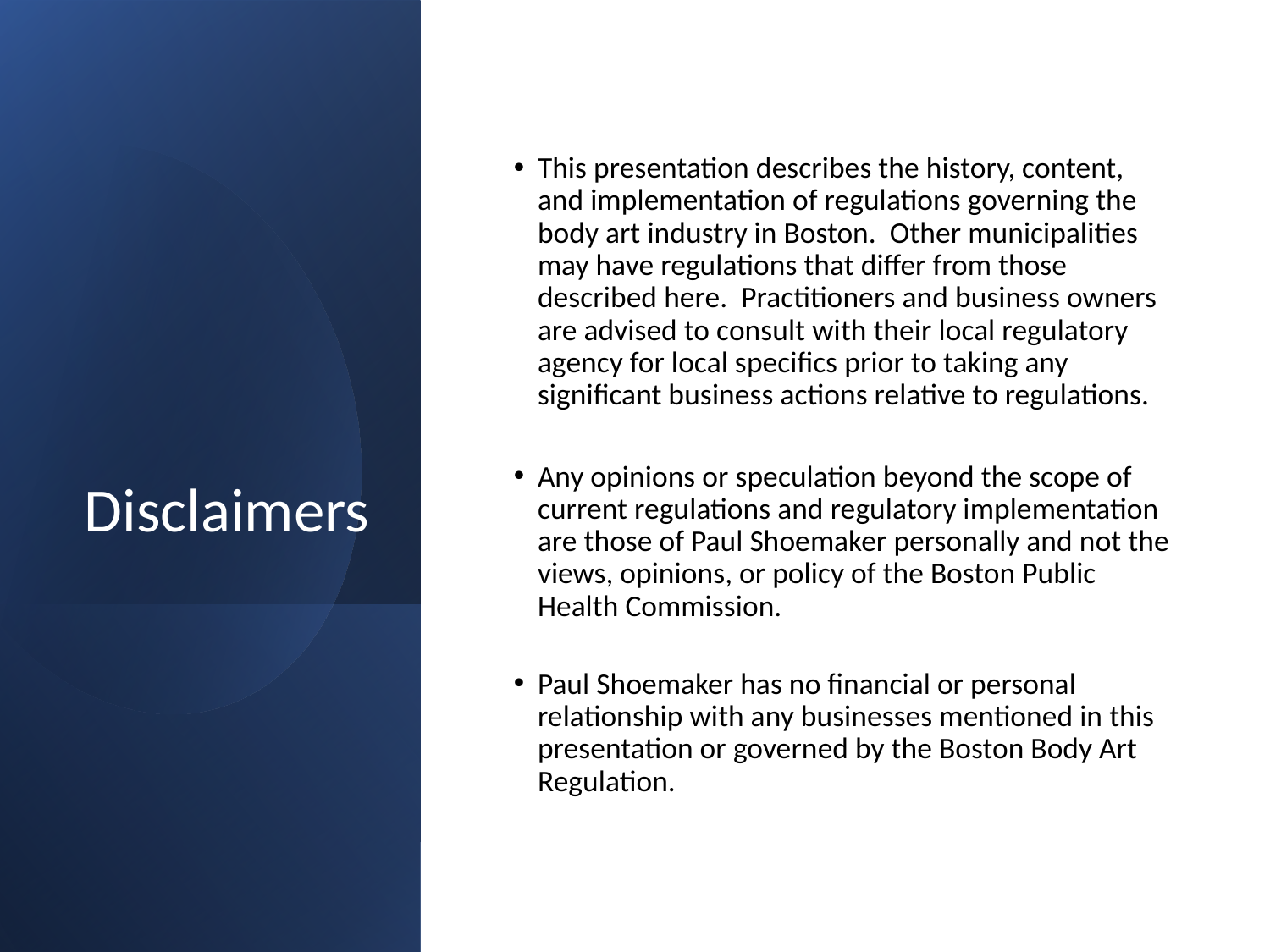

# Disclaimers
This presentation describes the history, content, and implementation of regulations governing the body art industry in Boston.  Other municipalities may have regulations that differ from those described here.  Practitioners and business owners are advised to consult with their local regulatory agency for local specifics prior to taking any significant business actions relative to regulations.
Any opinions or speculation beyond the scope of current regulations and regulatory implementation are those of Paul Shoemaker personally and not the views, opinions, or policy of the Boston Public Health Commission.
Paul Shoemaker has no financial or personal relationship with any businesses mentioned in this presentation or governed by the Boston Body Art Regulation.